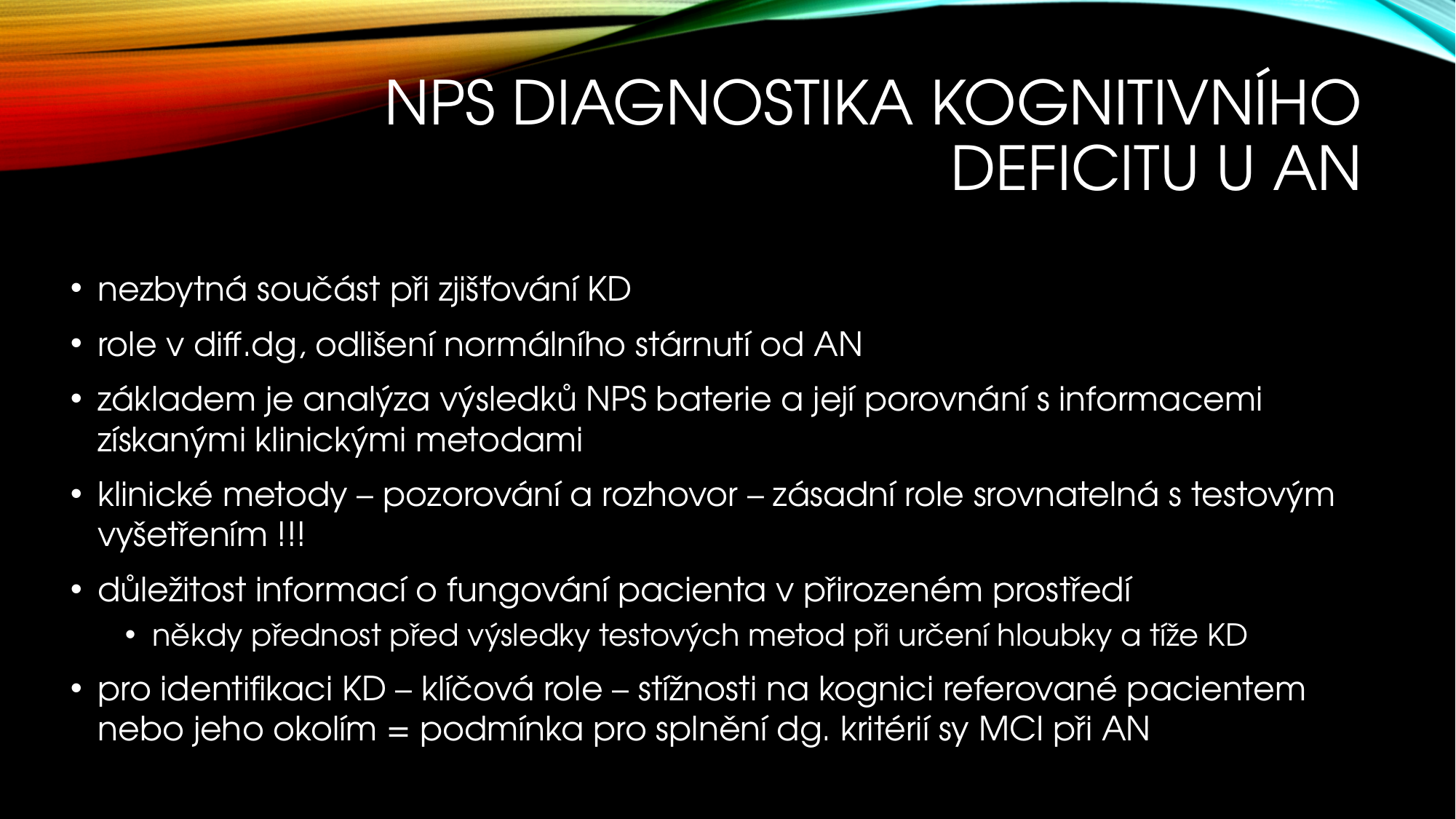

# NPS diagnostika kognitivního deficitu u AN
nezbytná součást při zjišťování KD
role v diff.dg, odlišení normálního stárnutí od AN
základem je analýza výsledků NPS baterie a její porovnání s informacemi získanými klinickými metodami
klinické metody – pozorování a rozhovor – zásadní role srovnatelná s testovým vyšetřením !!!
důležitost informací o fungování pacienta v přirozeném prostředí
někdy přednost před výsledky testových metod při určení hloubky a tíže KD
pro identifikaci KD – klíčová role – stížnosti na kognici referované pacientem nebo jeho okolím = podmínka pro splnění dg. kritérií sy MCI při AN